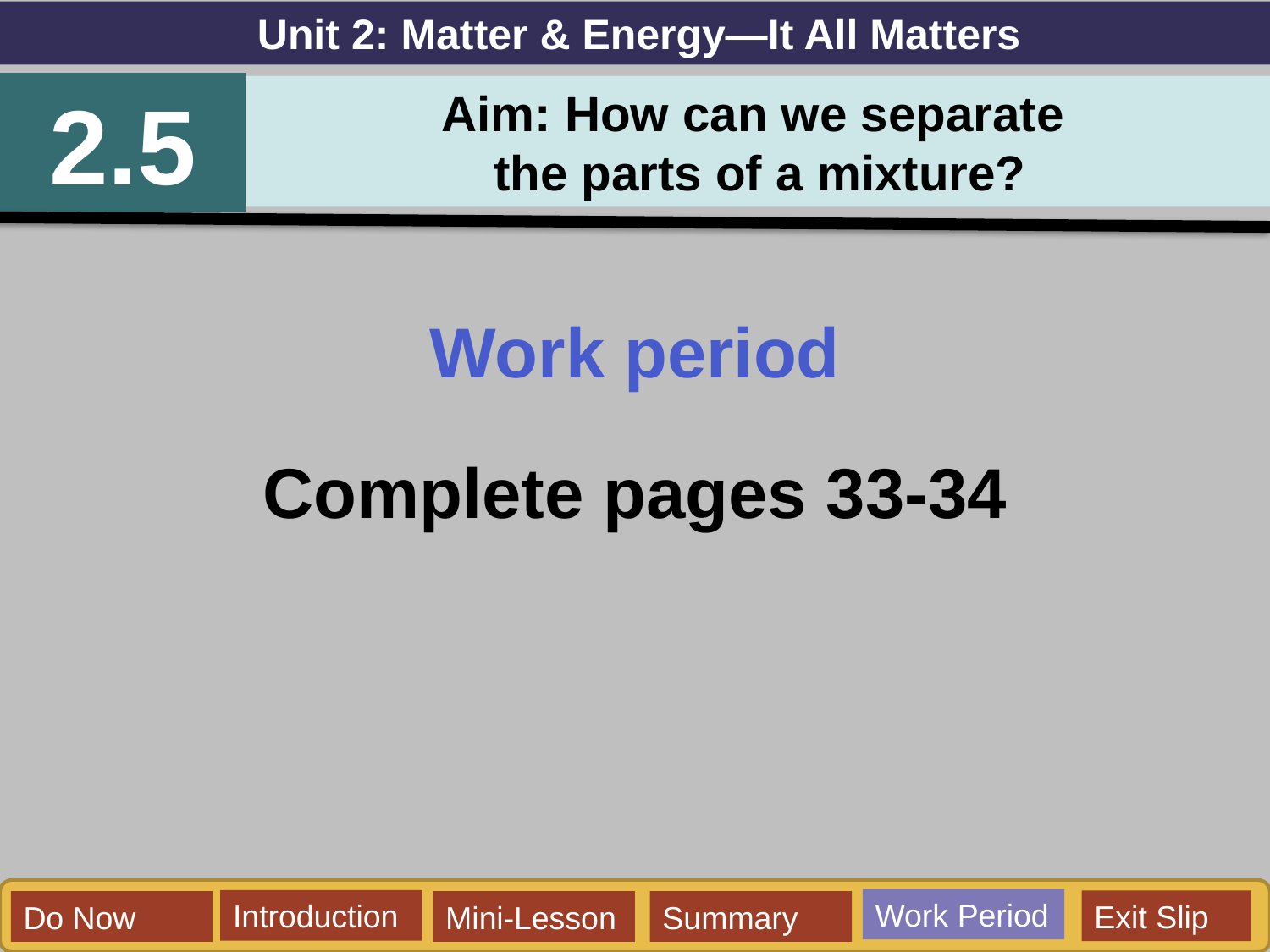

Unit 2: Matter & Energy—It All Matters
2.5
Aim: How can we separate
the parts of a mixture?
Work period
Complete pages 33-34

Work Period
Exit Slip
Introduction
Do Now
Mini-Lesson
Summary